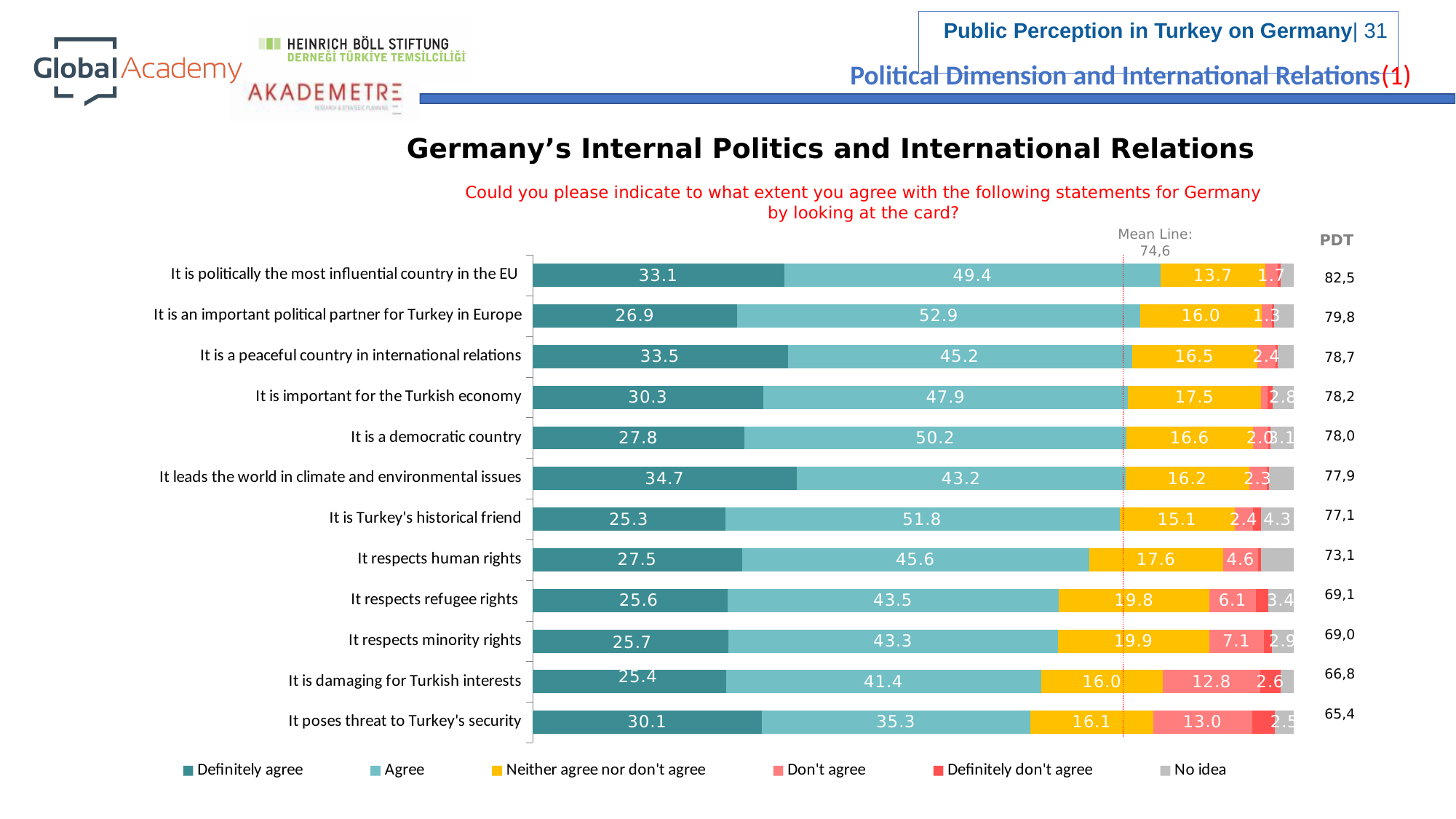

Political Dimension and International Relations(1)
Germany’s Internal Politics and International Relations
Could you please indicate to what extent you agree with the following statements for Germany by looking at the card?
Mean Line: 74,6
PDT

### Chart

| Category | Definitely agree | Agree | Neither agree nor don't agree | Don't agree | Definitely don't agree | No idea |
|---|---|---|---|---|---|---|
| It is politically the most influential country in the EU  | 33.1 | 49.4 | 13.7 | 1.7 | 0.3 | 1.8 |
| It is an important political partner for Turkey in Europe | 26.9 | 52.9 | 16.0 | 1.3 | 0.3 | 2.6 |
| It is a peaceful country in international relations | 33.5 | 45.2 | 16.5 | 2.4 | 0.3 | 2.1 |
| It is important for the Turkish economy | 30.3 | 47.9 | 17.5 | 0.8 | 0.7 | 2.8 |
| It is a democratic country | 27.8 | 50.2 | 16.6 | 2.0 | 0.3 | 3.1 |
| It leads the world in climate and environmental issues | 34.7 | 43.2 | 16.2 | 2.3 | 0.3 | 3.3 |
| It is Turkey's historical friend | 25.3 | 51.8 | 15.1 | 2.4 | 1.1 | 4.3 |
| It respects human rights | 27.5 | 45.6 | 17.6 | 4.6 | 0.4 | 4.3 |
| It respects refugee rights  | 25.6 | 43.5 | 19.8 | 6.1 | 1.6 | 3.4 |
| It respects minority rights | 25.7 | 43.3 | 19.9 | 7.1 | 1.1 | 2.9 |
| It is damaging for Turkish interests | 25.4 | 41.4 | 16.0 | 12.8 | 2.6 | 1.8 |
| It poses threat to Turkey's security | 30.1 | 35.3 | 16.1 | 13.0 | 3.0 | 2.5 |
| 82,5 |
| --- |
| 79,8 |
| 78,7 |
| 78,2 |
| 78,0 |
| 77,9 |
| 77,1 |
| 73,1 |
| 69,1 |
| 69,0 |
| 66,8 |
| 65,4 |